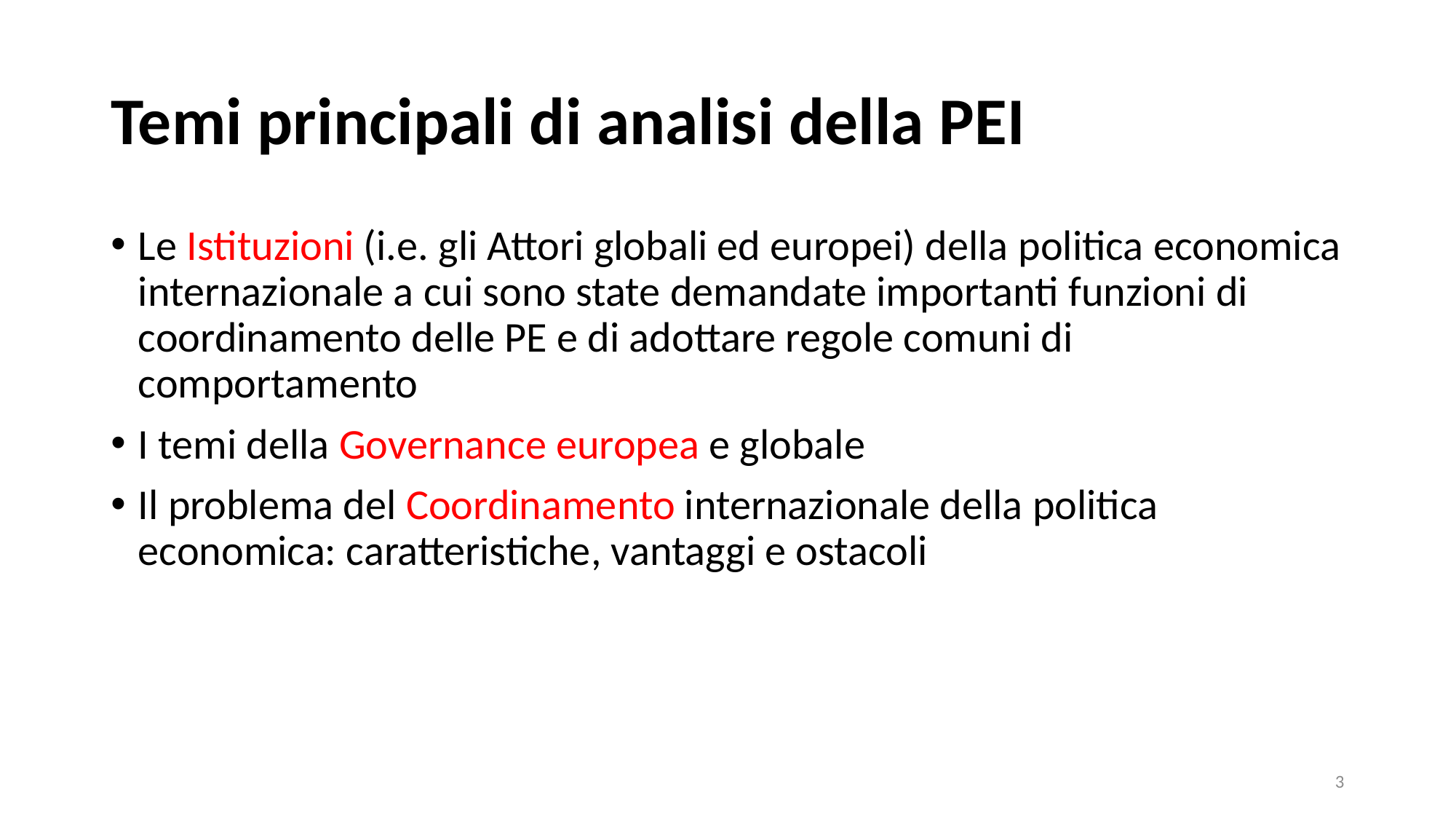

# Temi principali di analisi della PEI
Le Istituzioni (i.e. gli Attori globali ed europei) della politica economica internazionale a cui sono state demandate importanti funzioni di coordinamento delle PE e di adottare regole comuni di comportamento
I temi della Governance europea e globale
Il problema del Coordinamento internazionale della politica economica: caratteristiche, vantaggi e ostacoli
3